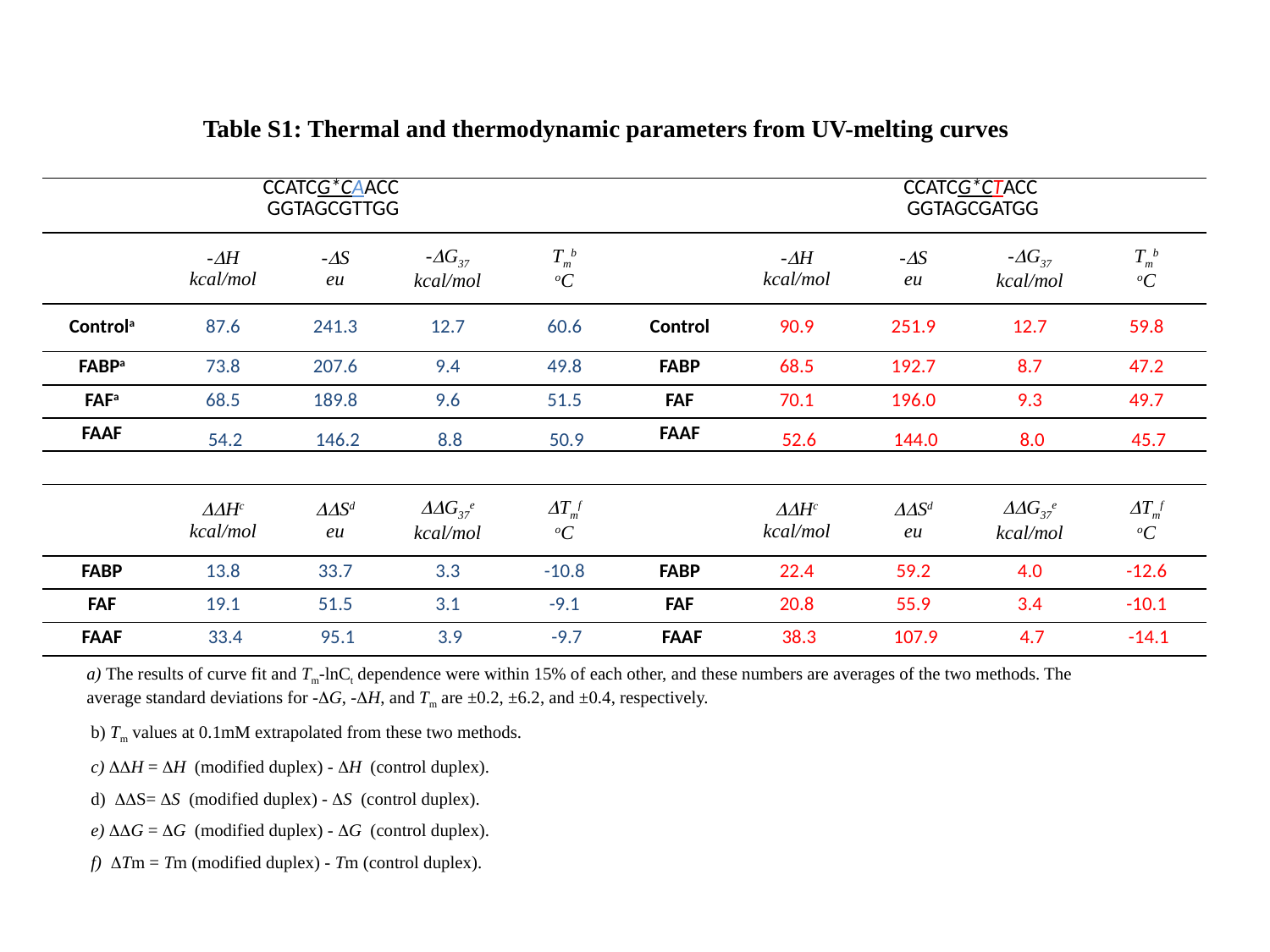

Table S1: Thermal and thermodynamic parameters from UV-melting curves
| CCATCG\*CAACC GGTAGCGTTGG |  |  |  |  |  | CCATCG\*CTACC GGTAGCGATGG |  |  |  |
| --- | --- | --- | --- | --- | --- | --- | --- | --- | --- |
|  | -ΔH kcal/mol | -ΔS eu | -ΔG37 kcal/mol | Tmb oC |  | -ΔH kcal/mol | -ΔS eu | -ΔG37 kcal/mol | Tmb oC |
| Controla | 87.6 | 241.3 | 12.7 | 60.6 | Control | 90.9 | 251.9 | 12.7 | 59.8 |
| FABPa | 73.8 | 207.6 | 9.4 | 49.8 | FABP | 68.5 | 192.7 | 8.7 | 47.2 |
| FAFa | 68.5 | 189.8 | 9.6 | 51.5 | FAF | 70.1 | 196.0 | 9.3 | 49.7 |
| FAAF | 54.2 | 146.2 | 8.8 | 50.9 | FAAF | 52.6 | 144.0 | 8.0 | 45.7 |
|  |  |  |  |  |  |  |  |  |  |
|  | ΔΔHc kcal/mol | ΔΔSd eu | ΔΔG37e kcal/mol | ΔTmf oC |  | ΔΔHc kcal/mol | ΔΔSd eu | ΔΔG37e kcal/mol | ΔTmf oC |
| FABP | 13.8 | 33.7 | 3.3 | -10.8 | FABP | 22.4 | 59.2 | 4.0 | -12.6 |
| FAF | 19.1 | 51.5 | 3.1 | -9.1 | FAF | 20.8 | 55.9 | 3.4 | -10.1 |
| FAAF | 33.4 | 95.1 | 3.9 | -9.7 | FAAF | 38.3 | 107.9 | 4.7 | -14.1 |
a) The results of curve fit and Tm-lnCt dependence were within 15% of each other, and these numbers are averages of the two methods. The average standard deviations for -ΔG, -ΔH, and Tm are ±0.2, ±6.2, and ±0.4, respectively.
 b) Tm values at 0.1mM extrapolated from these two methods.
 c) ΔΔH = ΔH  (modified duplex) - ΔH  (control duplex).
 d)  ΔΔS= ΔS  (modified duplex) - ΔS  (control duplex).
 e) ΔΔG = ΔG  (modified duplex) - ΔG  (control duplex).
 f)  ΔTm = Tm (modified duplex) - Tm (control duplex).